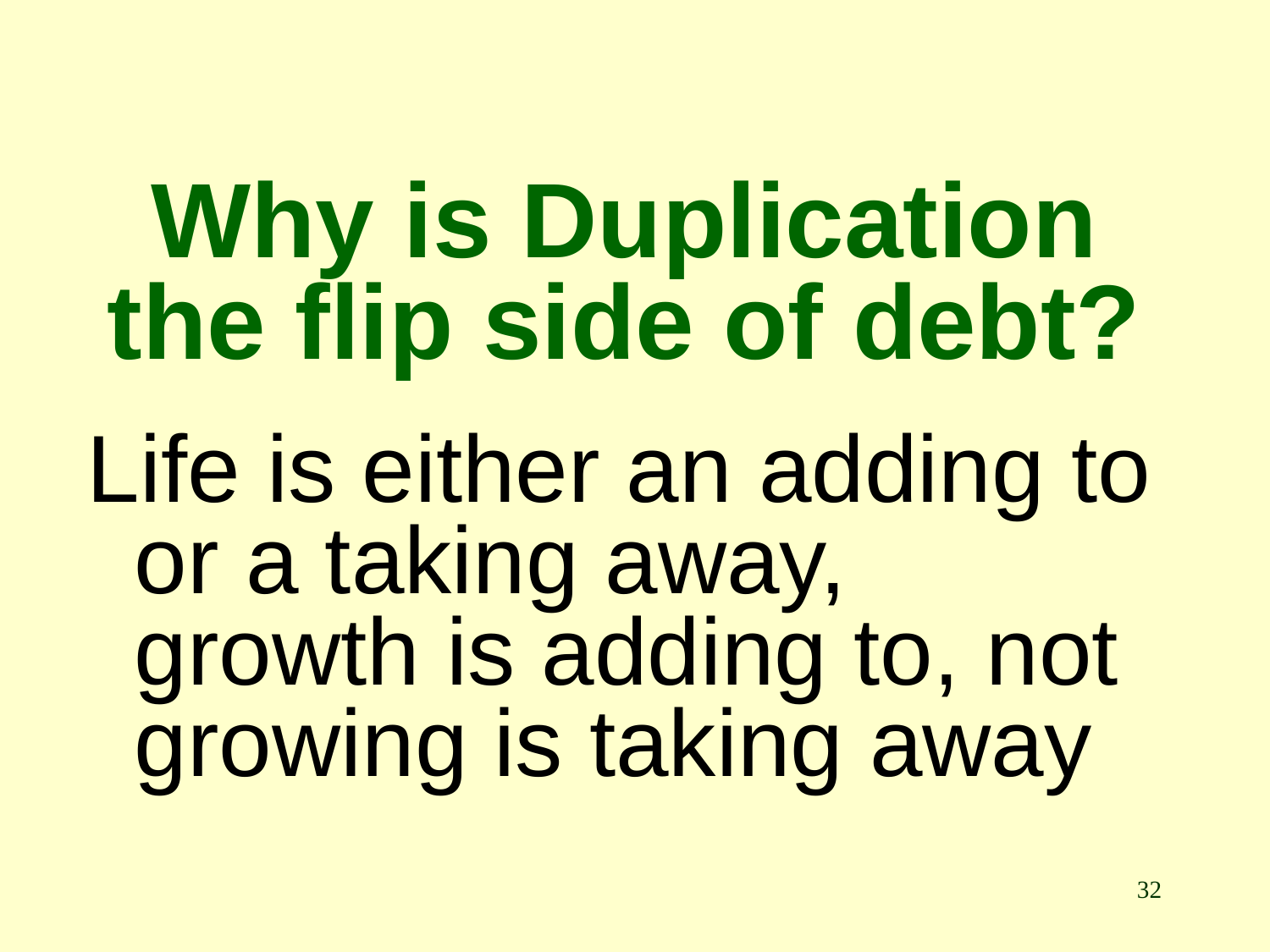

# Why is Duplication the flip side of debt?
Life is either an adding to or a taking away, growth is adding to, not growing is taking away
32